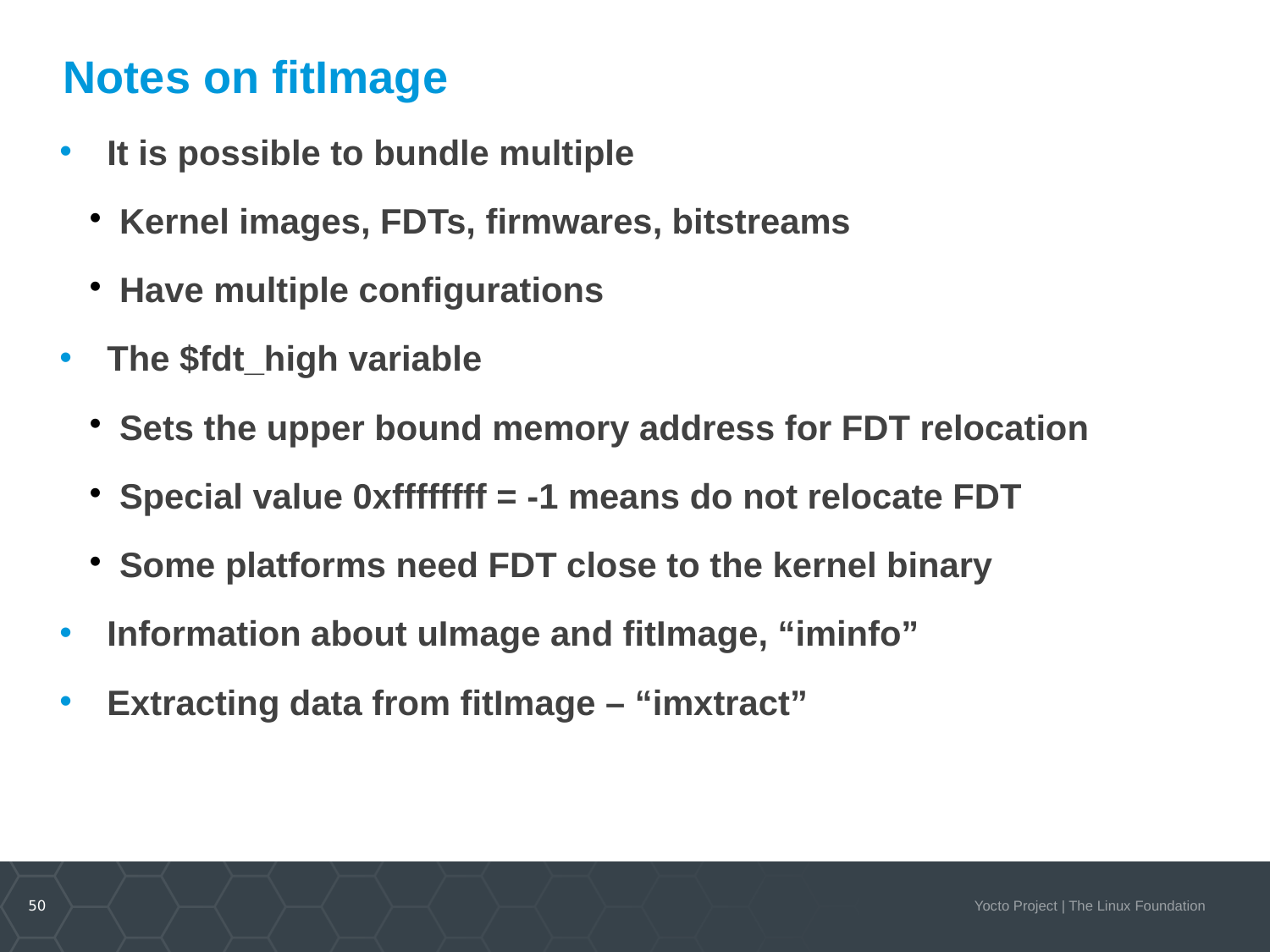

DTO Hands-on 1/2
Notes on fitImage

It is possible to bundle multiple
Kernel images, FDTs, firmwares, bitstreams
Have multiple configurations
The $fdt_high variable
Sets the upper bound memory address for FDT relocation
Special value 0xffffffff = -1 means do not relocate FDT
Some platforms need FDT close to the kernel binary
Information about uImage and fitImage, “iminfo”
Extracting data from fitImage – “imxtract”